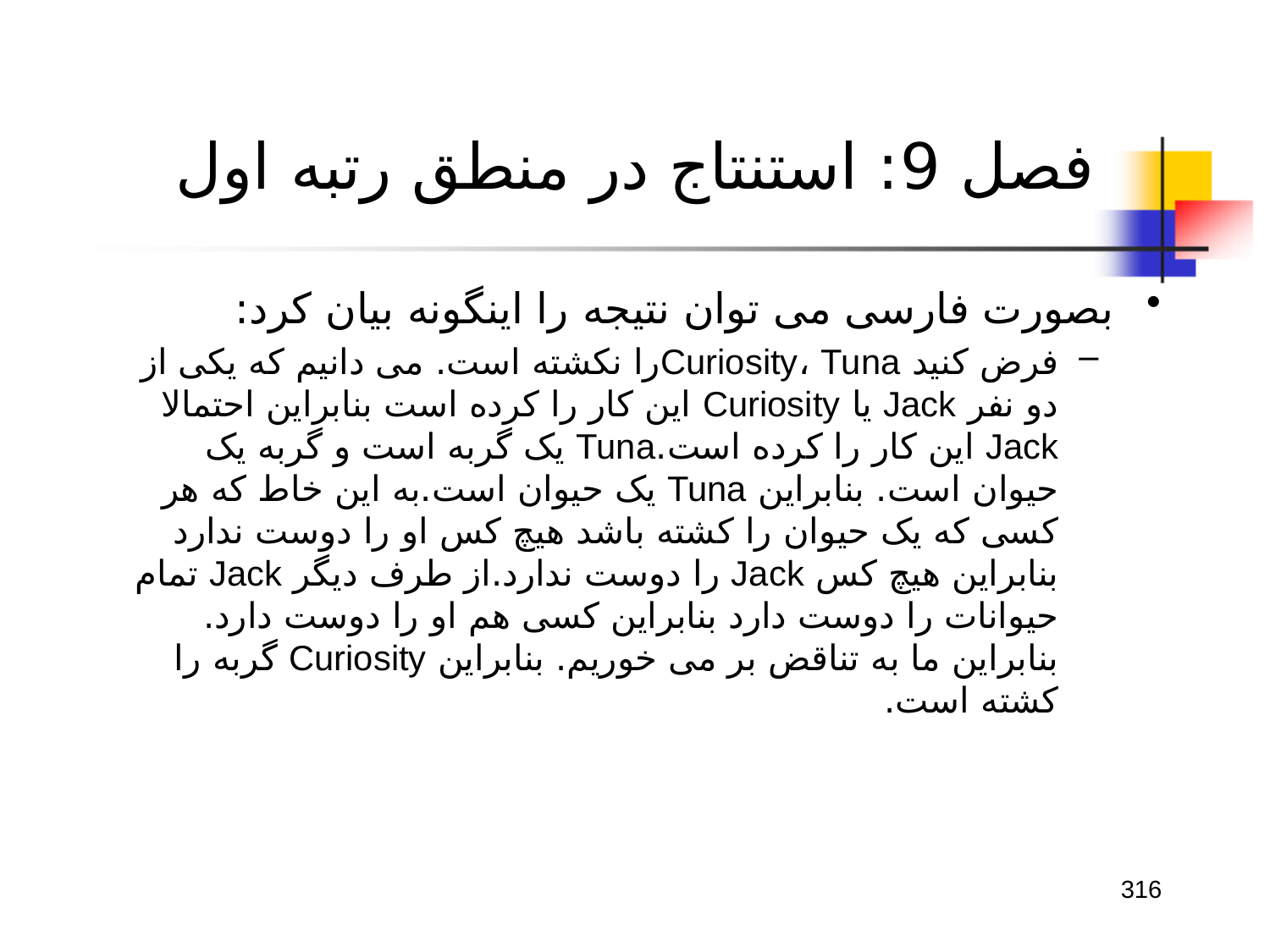

# فصل 9: استنتاج در منطق رتبه اول
بصورت فارسی می توان نتیجه را اینگونه بیان کرد:
فرض کنید Curiosity، Tunaرا نکشته است. می دانیم که یکی از دو نفر Jack یا Curiosity این کار را کرده است بنابراین احتمالا Jack این کار را کرده است.Tuna یک گربه است و گربه یک حیوان است. بنابراین Tuna یک حیوان است.به این خاط که هر کسی که یک حیوان را کشته باشد هیچ کس او را دوست ندارد بنابراین هیچ کس Jack را دوست ندارد.از طرف دیگر Jack تمام حیوانات را دوست دارد بنابراین کسی هم او را دوست دارد. بنابراین ما به تناقض بر می خوریم. بنابراین Curiosity گربه را کشته است.
316